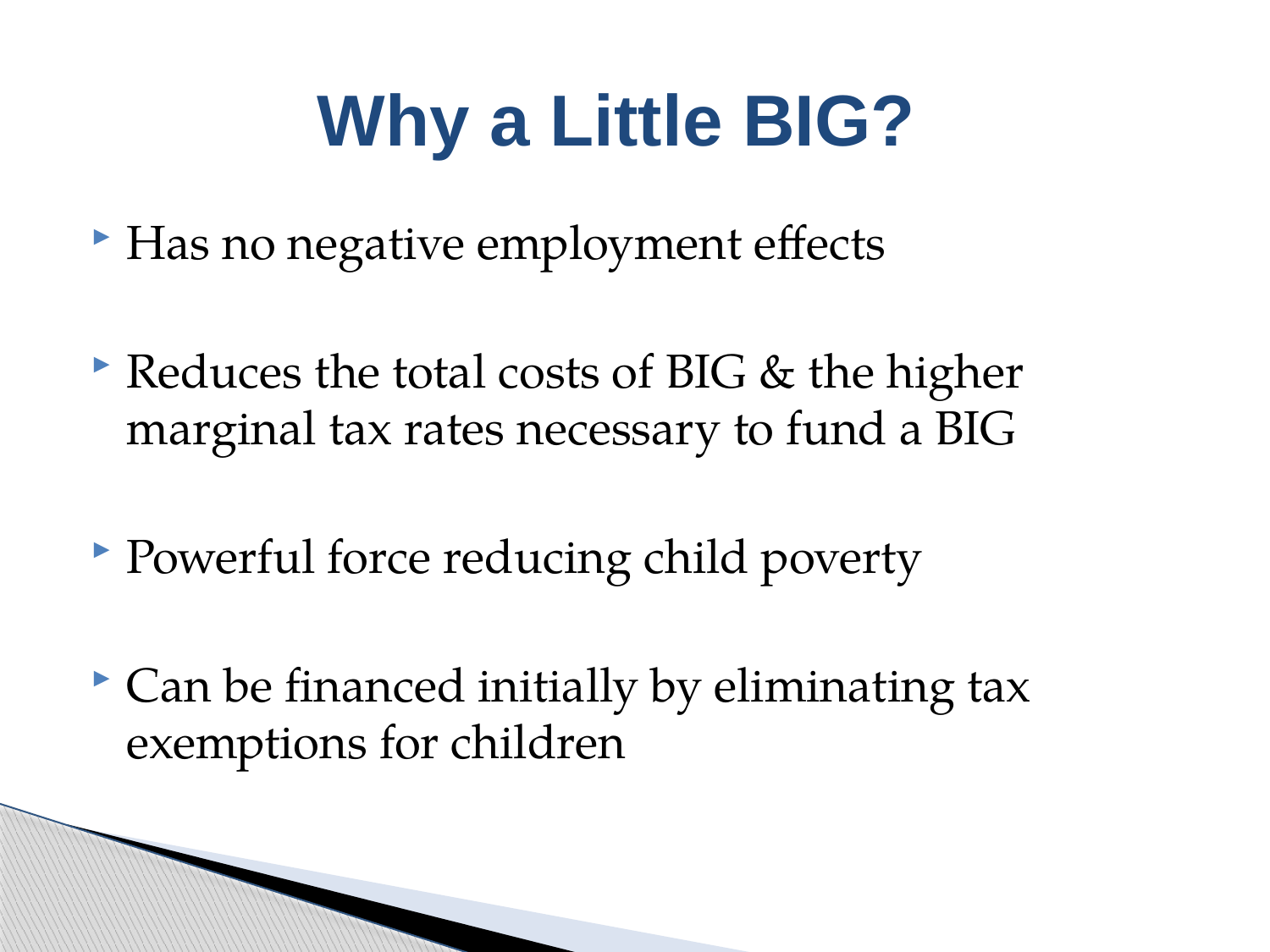

# Why a Little BIG?
Has no negative employment effects

Reduces the total costs of BIG & the higher marginal tax rates necessary to fund a BIG

Powerful force reducing child poverty

Can be financed initially by eliminating tax exemptions for children